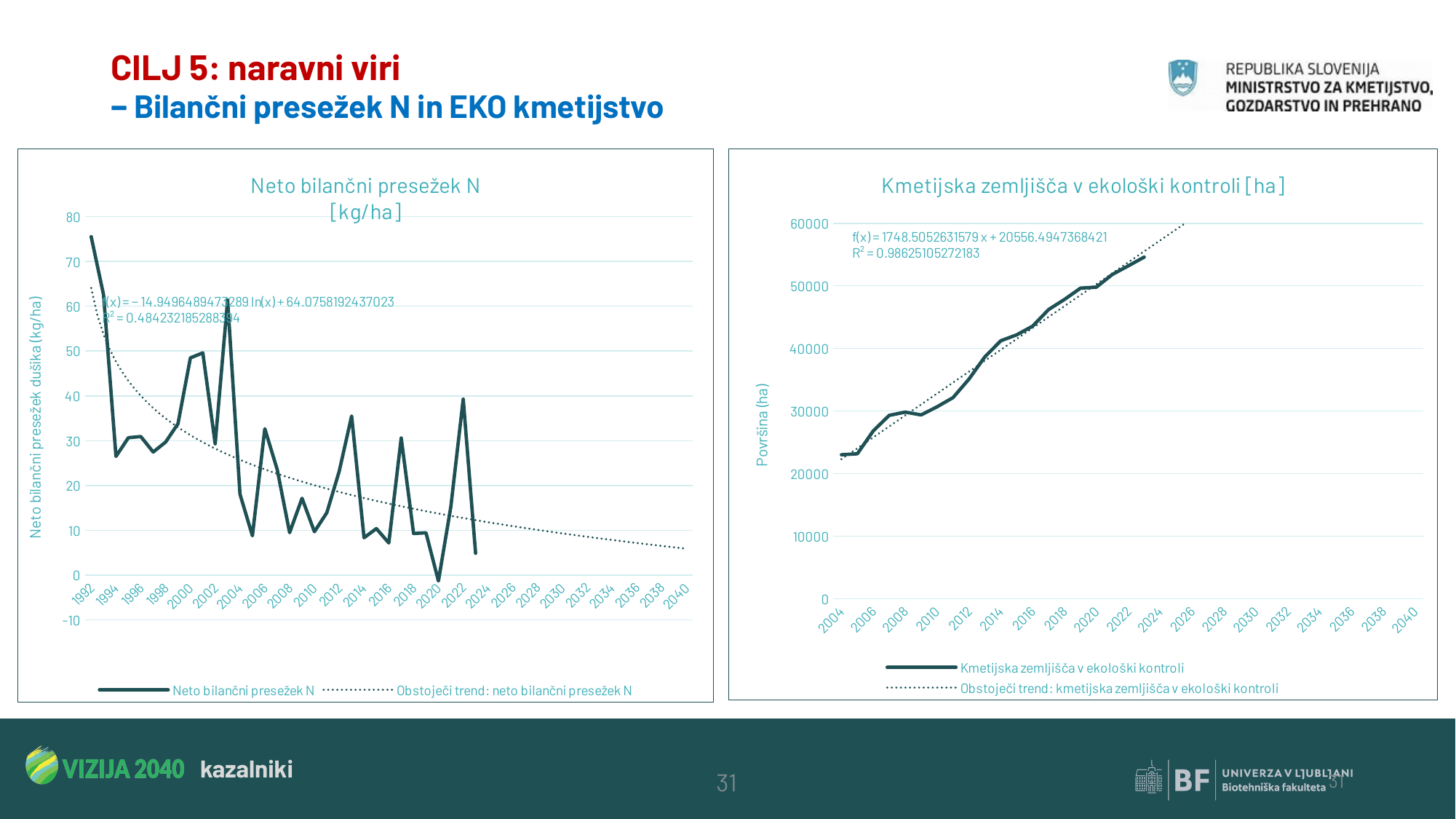

# CILJ 5: naravni viri – Bilančni presežek N in EKO kmetijstvo

### Chart: Neto bilančni presežek N
[kg/ha]

| Category | Neto bilančni presežek N |
|---|---|
| 1992 | 75.5327083118246 |
| 1993 | 62.5551684990183 |
| 1994 | 26.48924506800412 |
| 1995 | 30.659498465308953 |
| 1996 | 30.92220335557298 |
| 1997 | 27.466071835688705 |
| 1998 | 29.688950900852394 |
| 1999 | 33.79304244784707 |
| 2000 | 48.490855813090505 |
| 2001 | 49.6007810494561 |
| 2002 | 29.3106626172019 |
| 2003 | 61.38492655307794 |
| 2004 | 18.06216991114462 |
| 2005 | 8.779390793336386 |
| 2006 | 32.672165393743114 |
| 2007 | 23.575025007716434 |
| 2008 | 9.475009032198868 |
| 2009 | 17.14777792265761 |
| 2010 | 9.6808067232704 |
| 2011 | 13.934236731047797 |
| 2012 | 23.170802803081813 |
| 2013 | 35.51167405514023 |
| 2014 | 8.333889663612387 |
| 2015 | 10.38136915909665 |
| 2016 | 7.181075680630945 |
| 2017 | 30.601141376181584 |
| 2018 | 9.285714972328057 |
| 2019 | 9.438783038254401 |
| 2020 | -1.3166201131597068 |
| 2021 | 15.200259655255124 |
| 2022 | 39.27462076327931 |
| 2023 | 4.879945583308924 |
| 2024 | None |
| 2025 | None |
| 2026 | None |
| 2027 | None |
| 2028 | None |
| 2029 | None |
| 2030 | None |
| 2031 | None |
| 2032 | None |
| 2033 | None |
| 2034 | None |
| 2035 | None |
| 2036 | None |
| 2037 | None |
| 2038 | None |
| 2039 | None |
| 2040 | None |

### Chart: Kmetijska zemljišča v ekološki kontroli [ha]

| Category | Kmetijska zemljišča v ekološki kontroli |
|---|---|
| 2004 | 23019.0 |
| 2005 | 23169.2 |
| 2006 | 26830.7 |
| 2007 | 29322.100000000002 |
| 2008 | 29836.499999999996 |
| 2009 | 29388.6 |
| 2010 | 30688.6 |
| 2011 | 32148.600000000002 |
| 2012 | 35100.7 |
| 2013 | 38664.5 |
| 2014 | 41237.09999999999 |
| 2015 | 42188.4 |
| 2016 | 43578.9 |
| 2017 | 46222.5 |
| 2018 | 47848.2 |
| 2019 | 49638.5 |
| 2020 | 49803.50000000001 |
| 2021 | 51826.3 |
| 2022 | 53201.799999999996 |
| 2023 | 54602.299999999996 |
| 2024 | None |
| 2025 | None |
| 2026 | None |
| 2027 | None |
| 2028 | None |
| 2029 | None |
| 2030 | None |
| 2031 | None |
| 2032 | None |
| 2033 | None |
| 2034 | None |
| 2035 | None |
| 2036 | None |
| 2037 | None |
| 2038 | None |
| 2039 | None |
| 2040 | None |

31